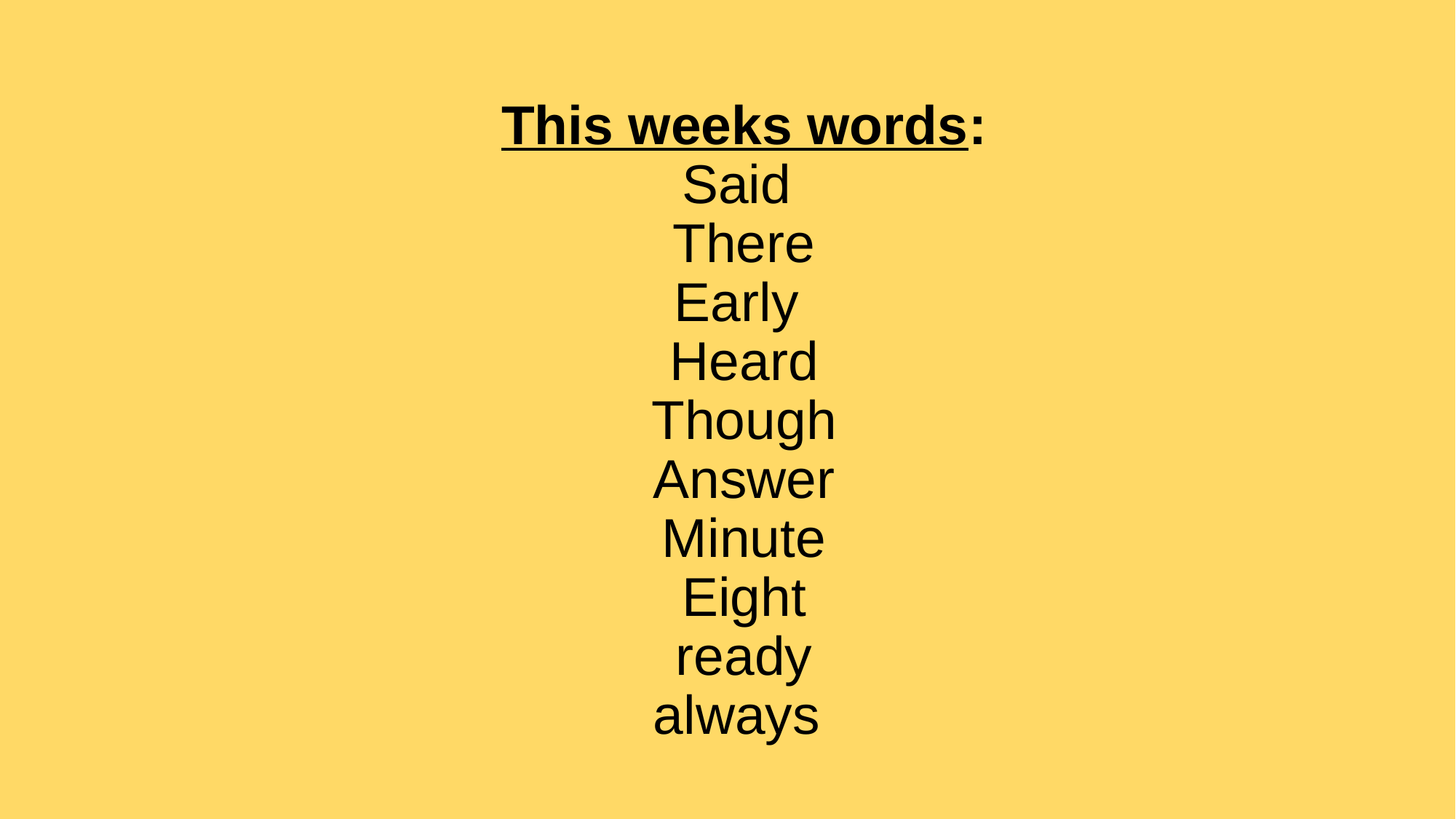

# This weeks words: Said There Early Heard Though Answer Minute Eight ready always